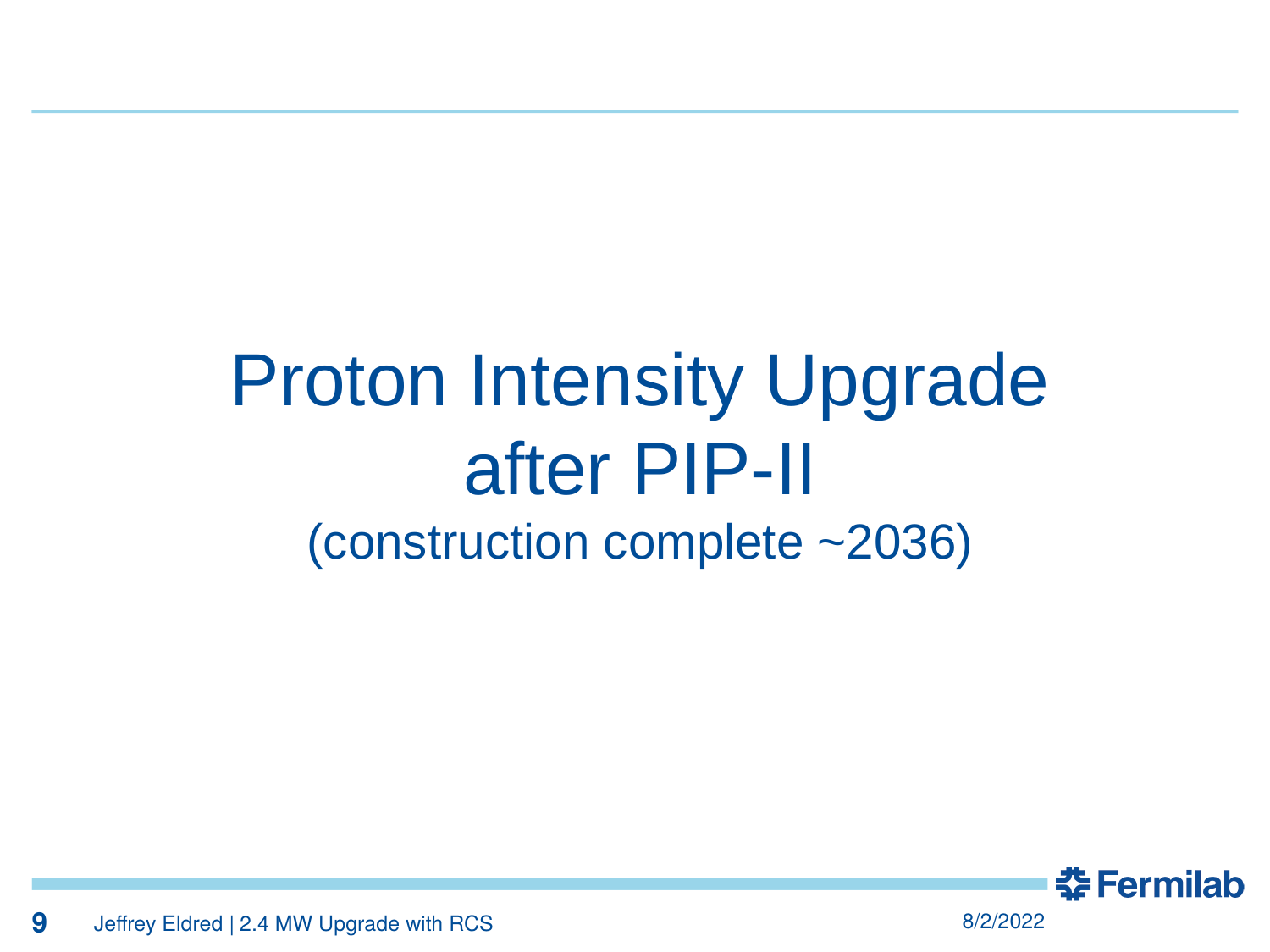

9
9
Proton Intensity Upgrade
after PIP-II
(construction complete ~2036)
9
8/2/2022
Jeffrey Eldred | 2.4 MW Upgrade with RCS